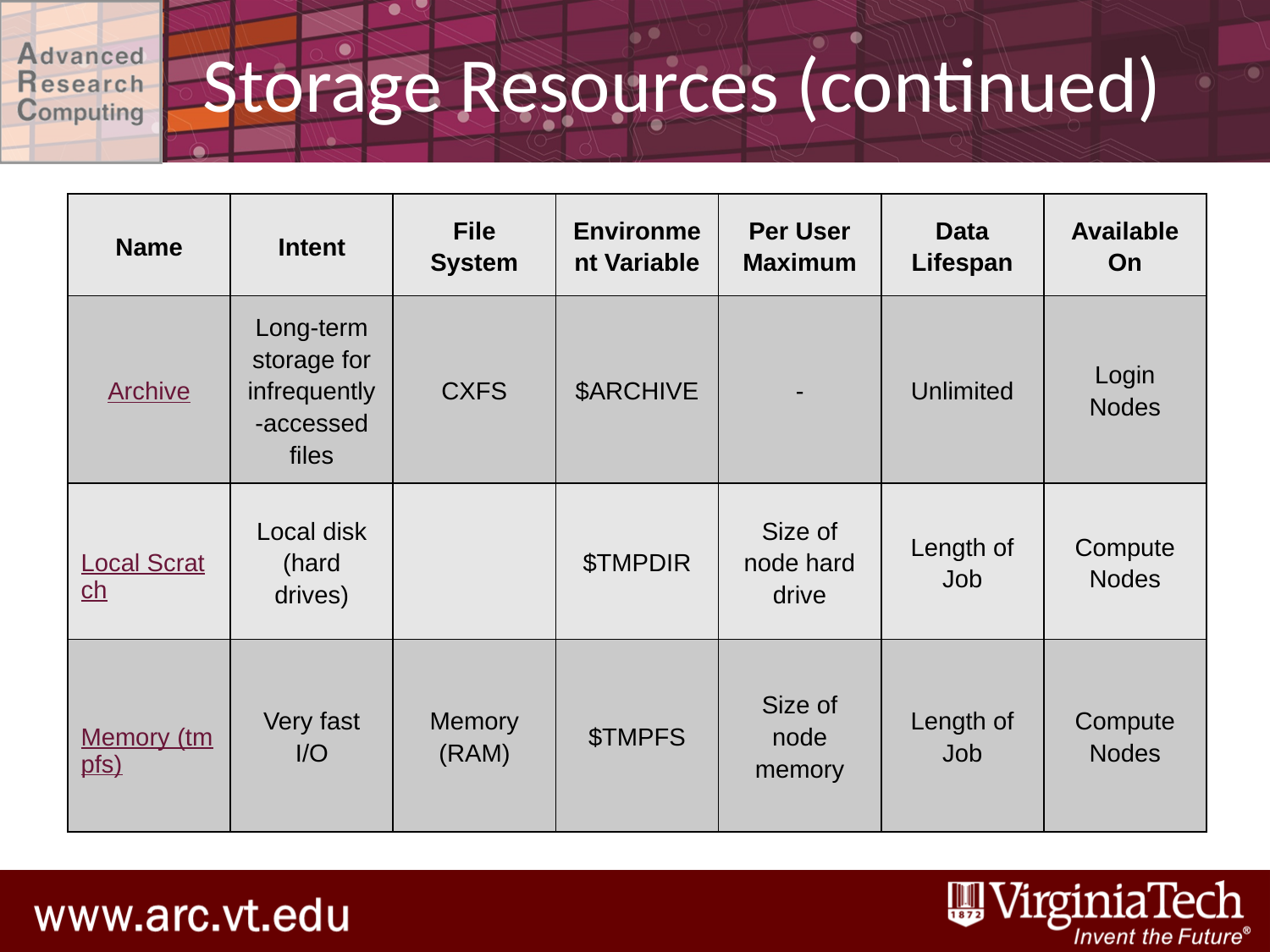

# Storage Resources (continued)
| Name | Intent | File System | Environment Variable | Per User Maximum | Data Lifespan | Available On |
| --- | --- | --- | --- | --- | --- | --- |
| Archive | Long-term storage for infrequently-accessed files | CXFS | $ARCHIVE | - | Unlimited | Login Nodes |
| Local Scratch | Local disk (hard drives) |  | $TMPDIR | Size of node hard drive | Length of Job | Compute Nodes |
| Memory (tmpfs) | Very fast I/O | Memory (RAM) | $TMPFS | Size of node memory | Length of Job | Compute Nodes |